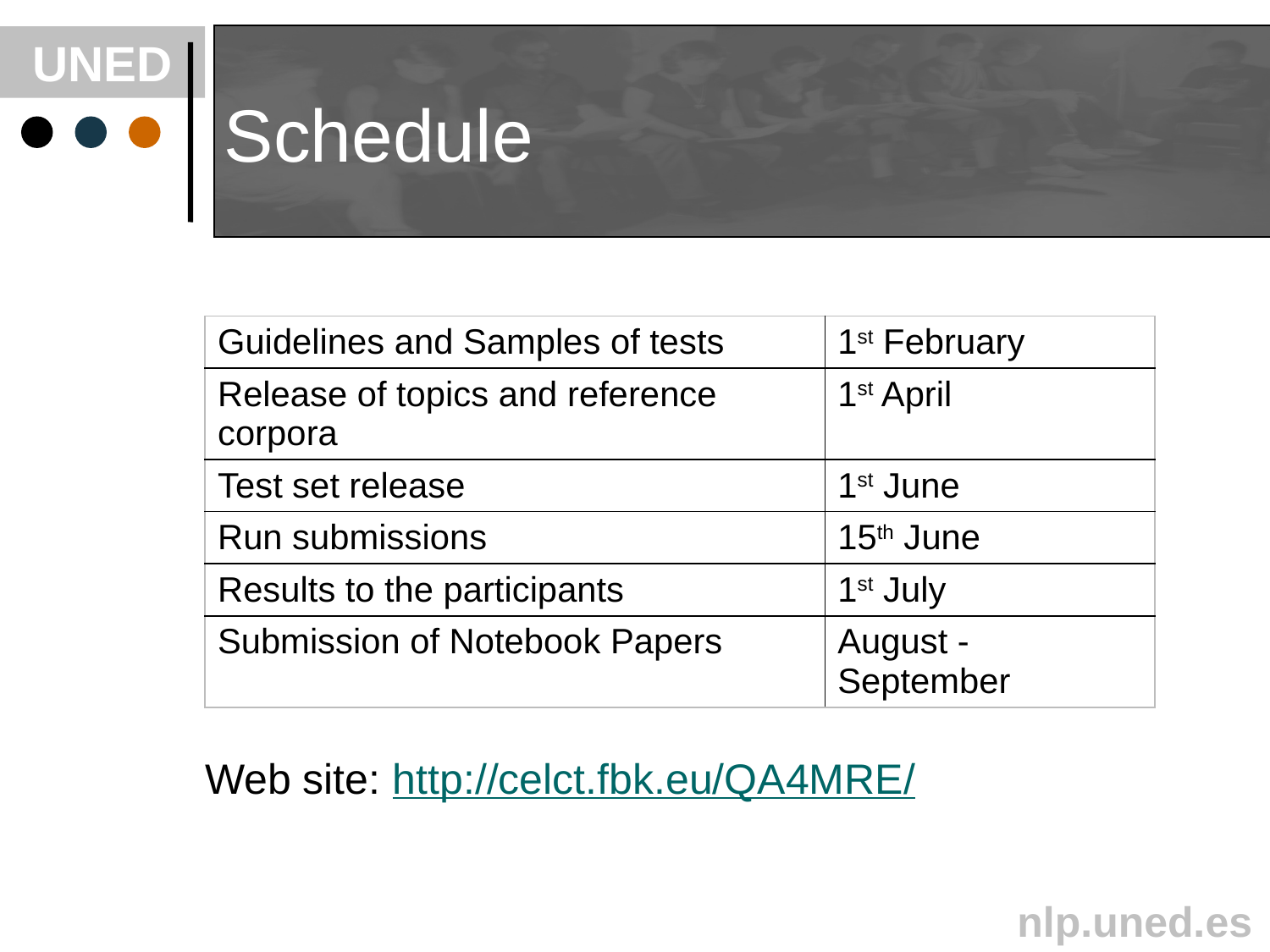

# Schedule
| Guidelines and Samples of tests | 1st February |
| --- | --- |
| Release of topics and reference corpora | 1st April |
| Test set release | 1st June |
| Run submissions | 15th June |
| Results to the participants | 1st July |
| Submission of Notebook Papers | August - September |
Web site: http://celct.fbk.eu/QA4MRE/